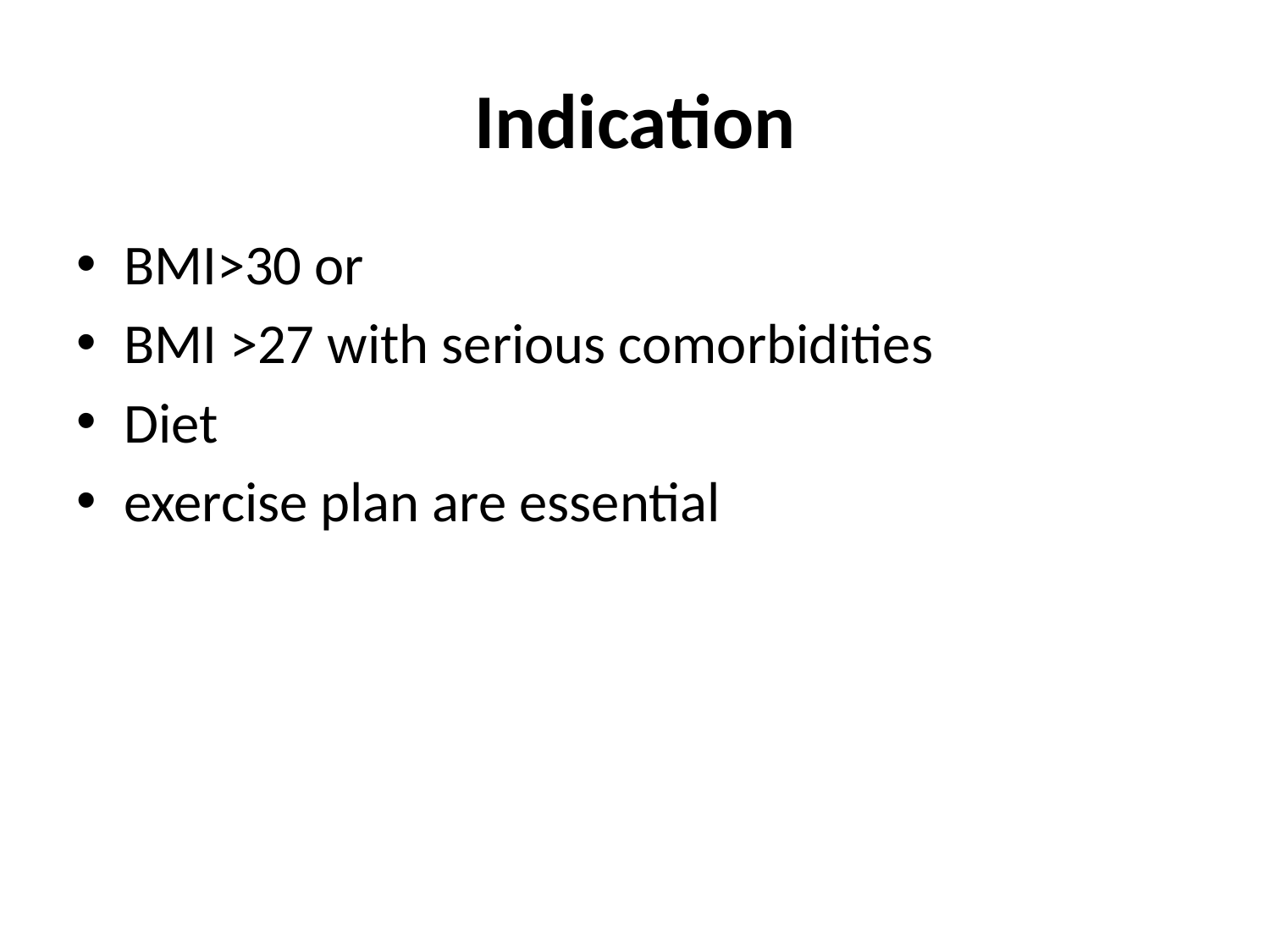

# Indication
BMI>30 or
BMI >27 with serious comorbidities
Diet
exercise plan are essential